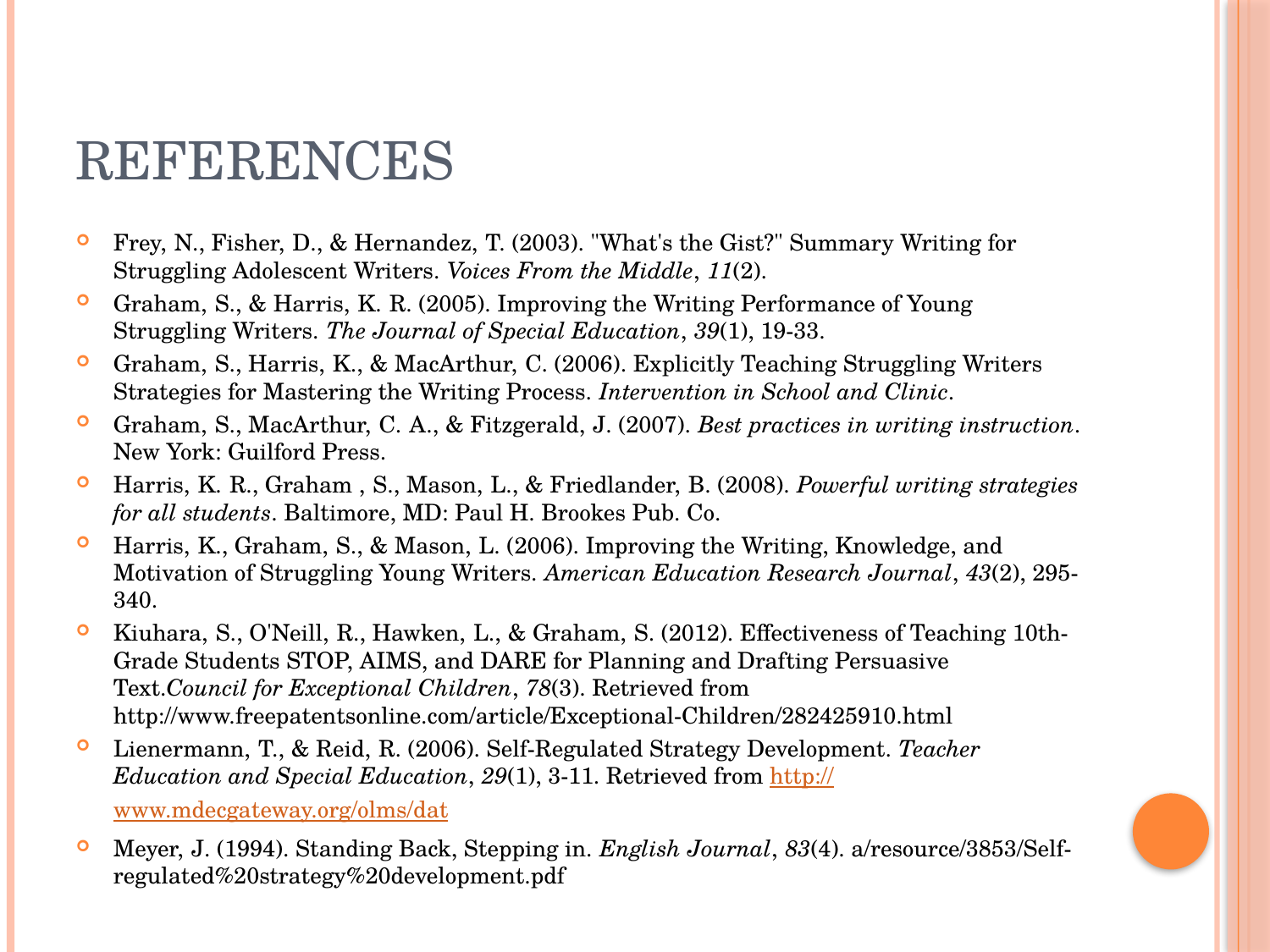

# References
Frey, N., Fisher, D., & Hernandez, T. (2003). "What's the Gist?" Summary Writing for Struggling Adolescent Writers. Voices From the Middle, 11(2).
Graham, S., & Harris, K. R. (2005). Improving the Writing Performance of Young Struggling Writers. The Journal of Special Education, 39(1), 19-33.
Graham, S., Harris, K., & MacArthur, C. (2006). Explicitly Teaching Struggling Writers Strategies for Mastering the Writing Process. Intervention in School and Clinic.
Graham, S., MacArthur, C. A., & Fitzgerald, J. (2007). Best practices in writing instruction. New York: Guilford Press.
Harris, K. R., Graham , S., Mason, L., & Friedlander, B. (2008). Powerful writing strategies for all students. Baltimore, MD: Paul H. Brookes Pub. Co.
Harris, K., Graham, S., & Mason, L. (2006). Improving the Writing, Knowledge, and Motivation of Struggling Young Writers. American Education Research Journal, 43(2), 295-340.
Kiuhara, S., O'Neill, R., Hawken, L., & Graham, S. (2012). Effectiveness of Teaching 10th-Grade Students STOP, AIMS, and DARE for Planning and Drafting Persuasive Text.Council for Exceptional Children, 78(3). Retrieved from http://www.freepatentsonline.com/article/Exceptional-Children/282425910.html
Lienermann, T., & Reid, R. (2006). Self-Regulated Strategy Development. Teacher Education and Special Education, 29(1), 3-11. Retrieved from http://www.mdecgateway.org/olms/dat
Meyer, J. (1994). Standing Back, Stepping in. English Journal, 83(4). a/resource/3853/Self-regulated%20strategy%20development.pdf